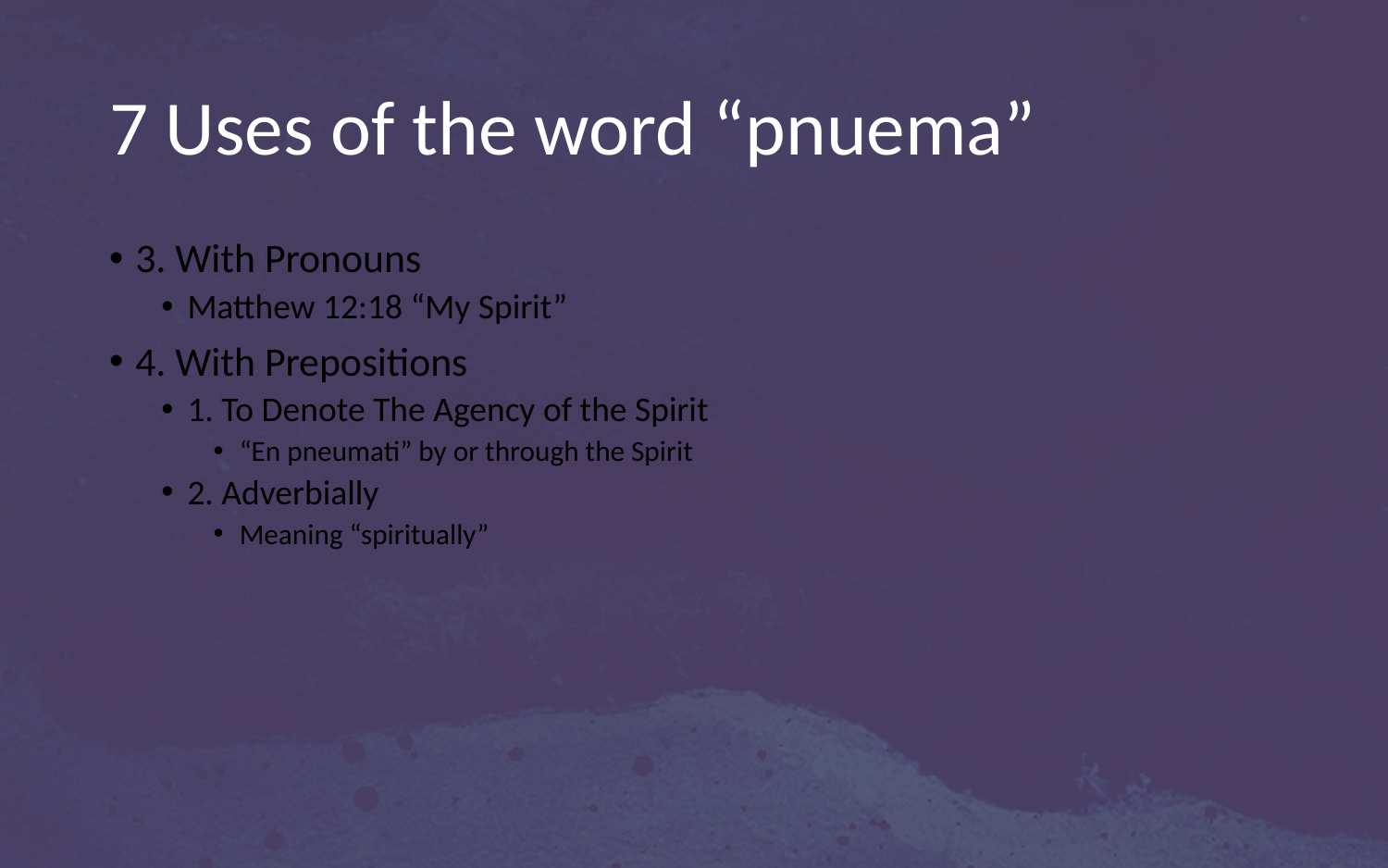

# 7 Uses of the word “pnuema”
3. With Pronouns
Matthew 12:18 “My Spirit”
4. With Prepositions
1. To Denote The Agency of the Spirit
“En pneumati” by or through the Spirit
2. Adverbially
Meaning “spiritually”